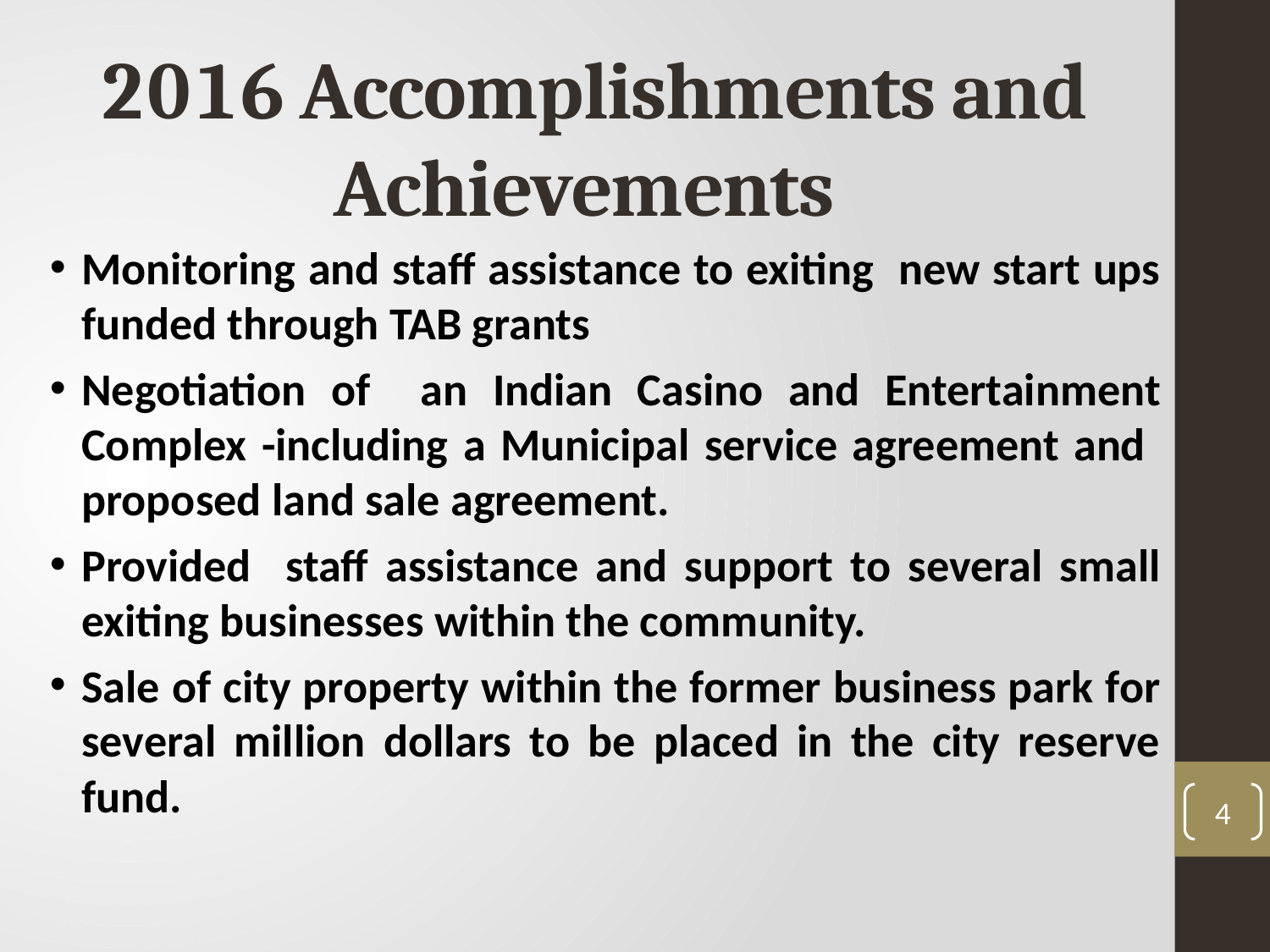

# 2016 Accomplishments and Achievements
Monitoring and staff assistance to exiting  new start ups funded through TAB grants
Negotiation of  an Indian Casino and Entertainment Complex -including a Municipal service agreement and  proposed land sale agreement.
Provided  staff assistance and support to several small exiting businesses within the community.
Sale of city property within the former business park for several million dollars to be placed in the city reserve fund.

4